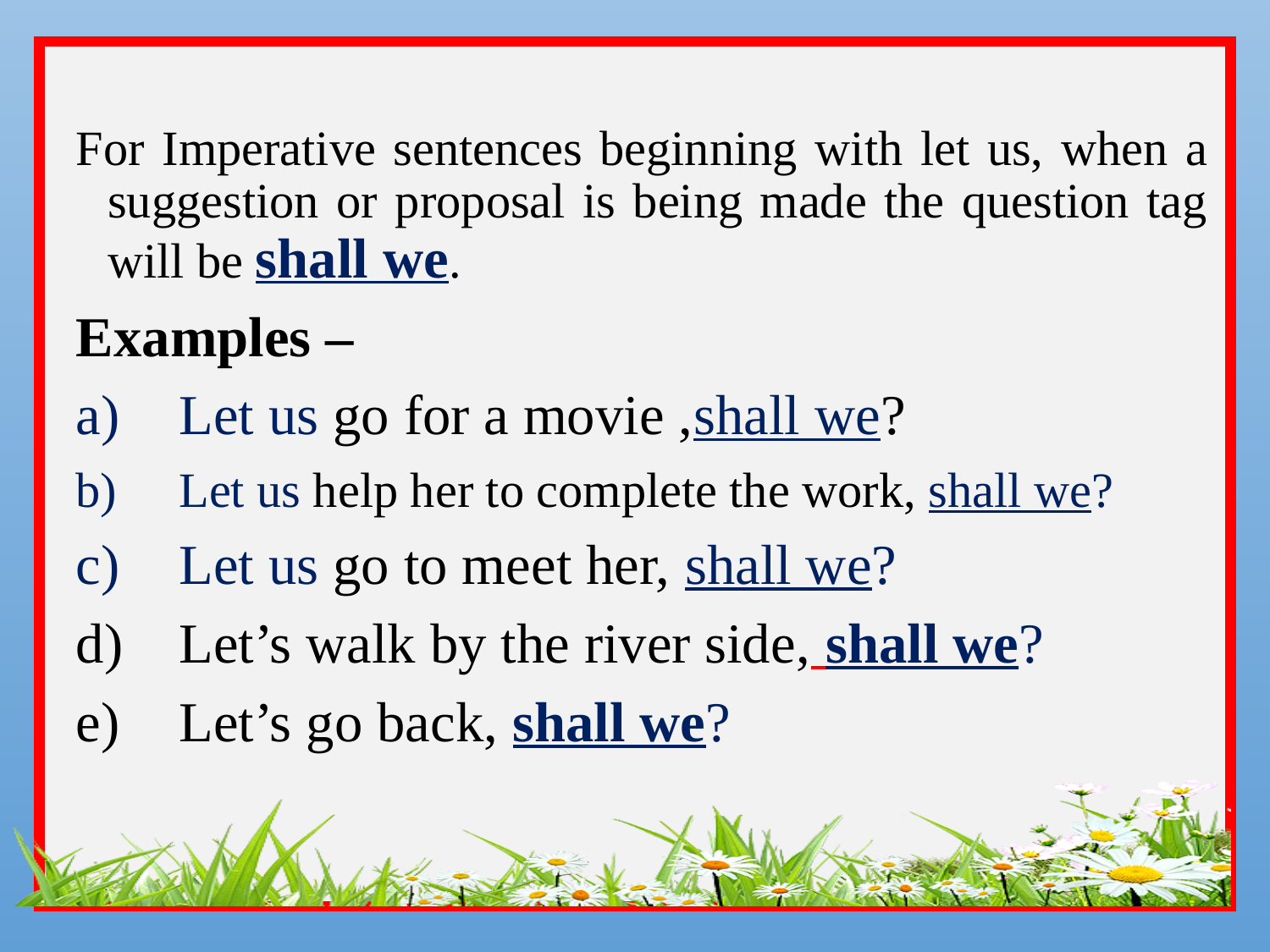

For Imperative sentences beginning with let us, when a suggestion or proposal is being made the question tag will be shall we.
Examples –
Let us go for a movie ,shall we?
Let us help her to complete the work, shall we?
Let us go to meet her, shall we?
Let’s walk by the river side, shall we?
Let’s go back, shall we?